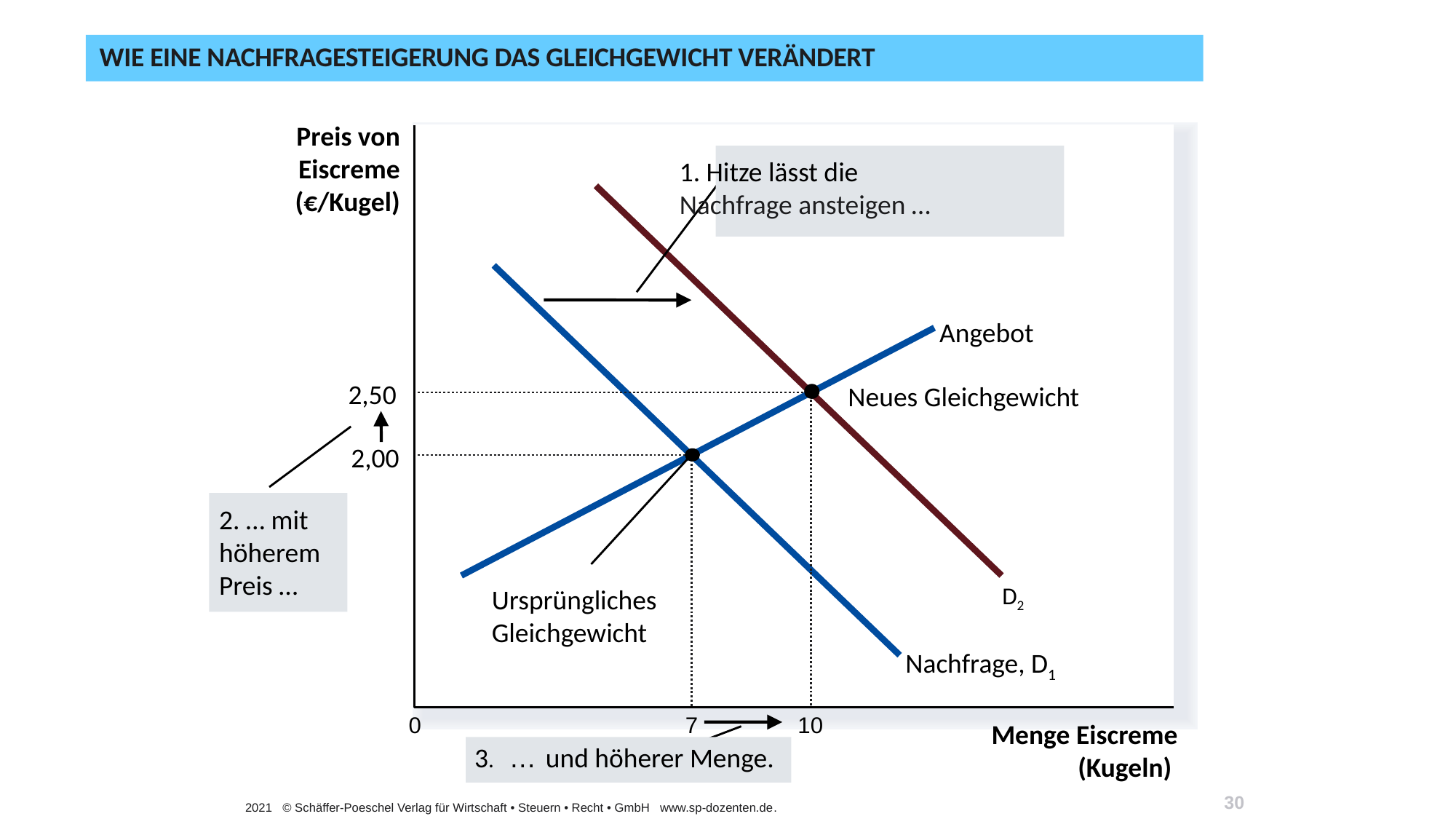

# Wie eine Nachfragesteigerung das Gleichgewicht verändert
Preis von Eiscreme
(€/Kugel)

1. Hitze lässt die
Nachfrage ansteigen …

D2

Nachfrage, D1

Angebot

 2,50

10
Neues Gleichgewicht

2,00

7

Ursprüngliches
Gleichgewicht
0
Menge Eiscreme (Kugeln)

3.
  …
 und höherer Menge.

2. … mit
höherem
Preis …

30
2021   © Schäffer-Poeschel Verlag für Wirtschaft • Steuern • Recht • GmbH   www.sp-dozenten.de.